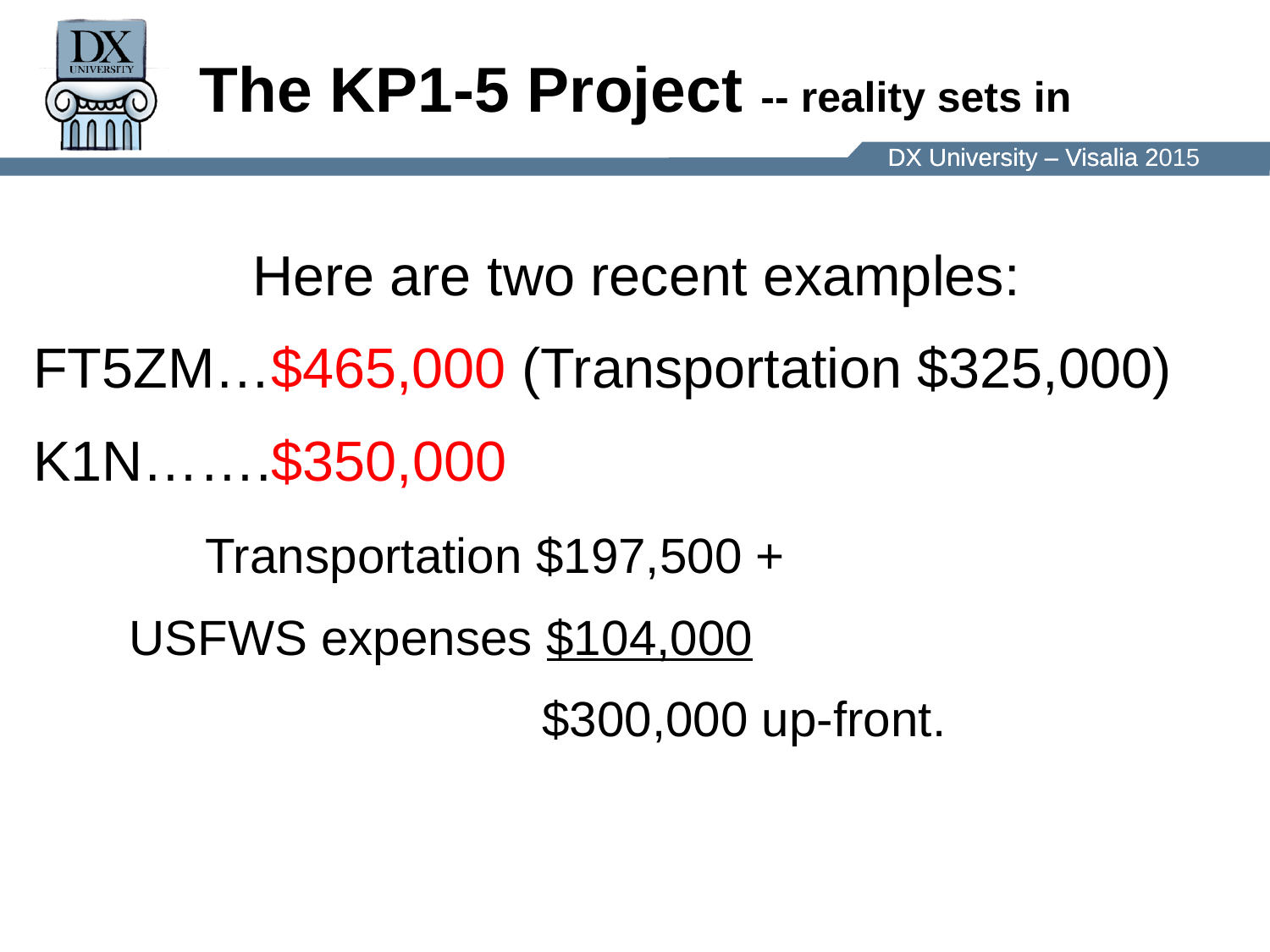

# The KP1-5 Project -- reality sets in
              Here are two recent examples:
FT5ZM…$465,000 (Transportation $325,000)
K1N…….$350,000
           Transportation $197,500 +
       USFWS expenses $104,000
                                     $300,000 up-front.